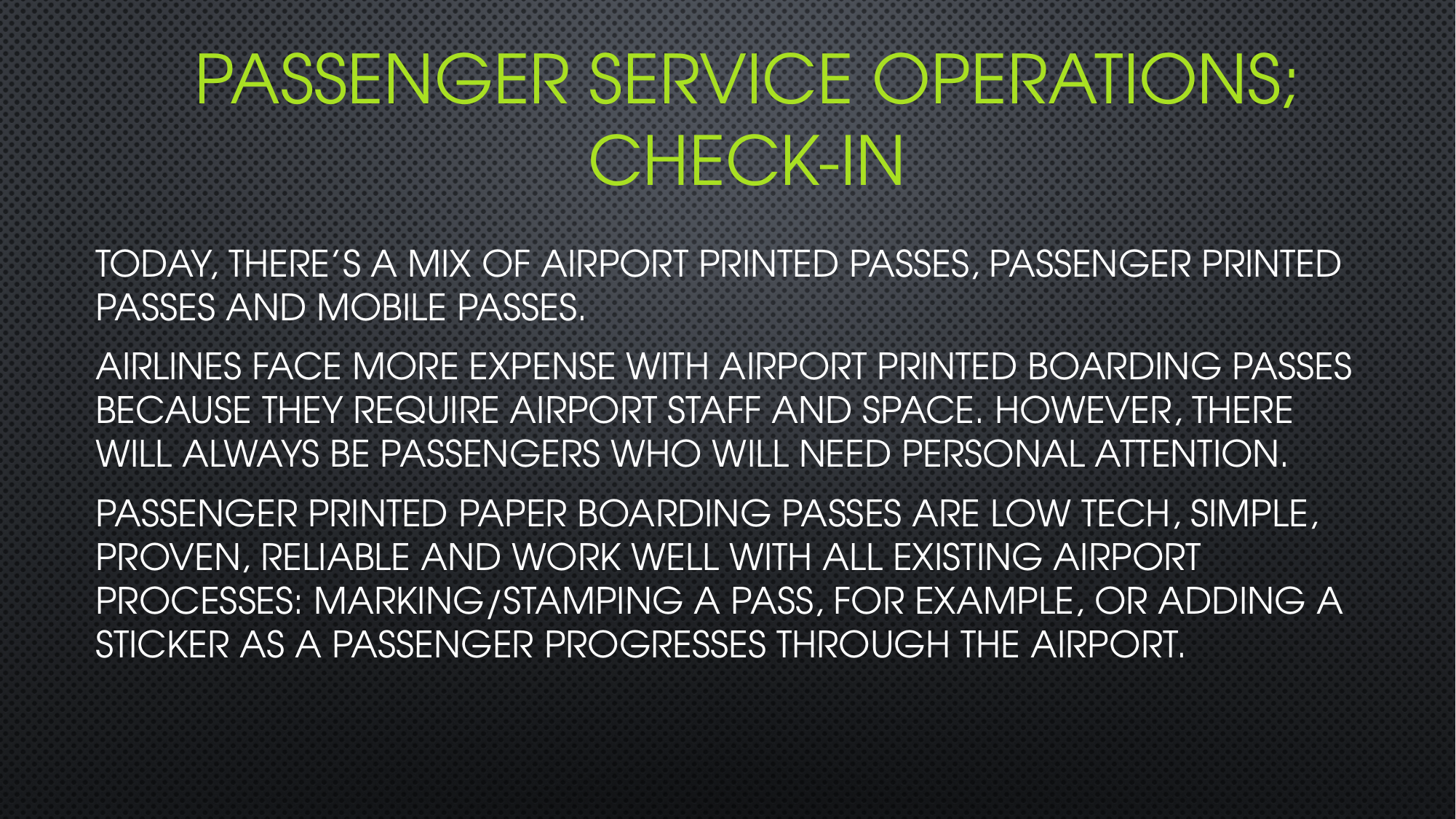

# Passenger service operations; check-in
Today, there’s a mix of airport printed passes, passenger printed passes and mobile passes.
Airlines face more expense with airport printed boarding passes because they require airport staff and space. However, there will always be passengers who will need personal attention.
Passenger printed paper boarding passes are low tech, simple, proven, reliable and work well with all existing airport processes: marking/stamping a pass, for example, or adding a sticker as a passenger progresses through the airport.